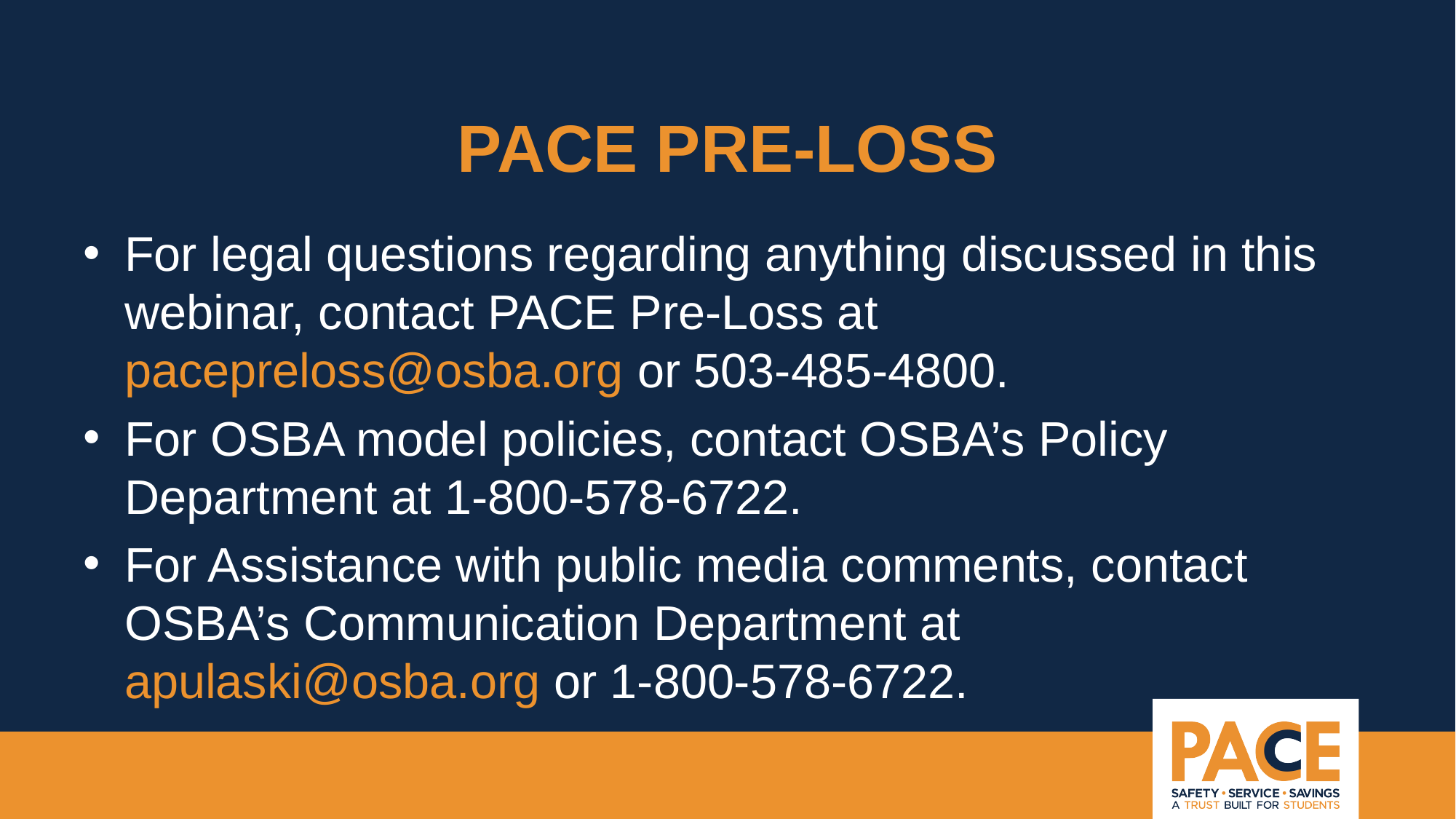

# PACE PRE-LOSS
For legal questions regarding anything discussed in this webinar, contact PACE Pre-Loss at pacepreloss@osba.org or 503-485-4800.
For OSBA model policies, contact OSBA’s Policy Department at 1-800-578-6722.
For Assistance with public media comments, contact OSBA’s Communication Department at apulaski@osba.org or 1-800-578-6722.